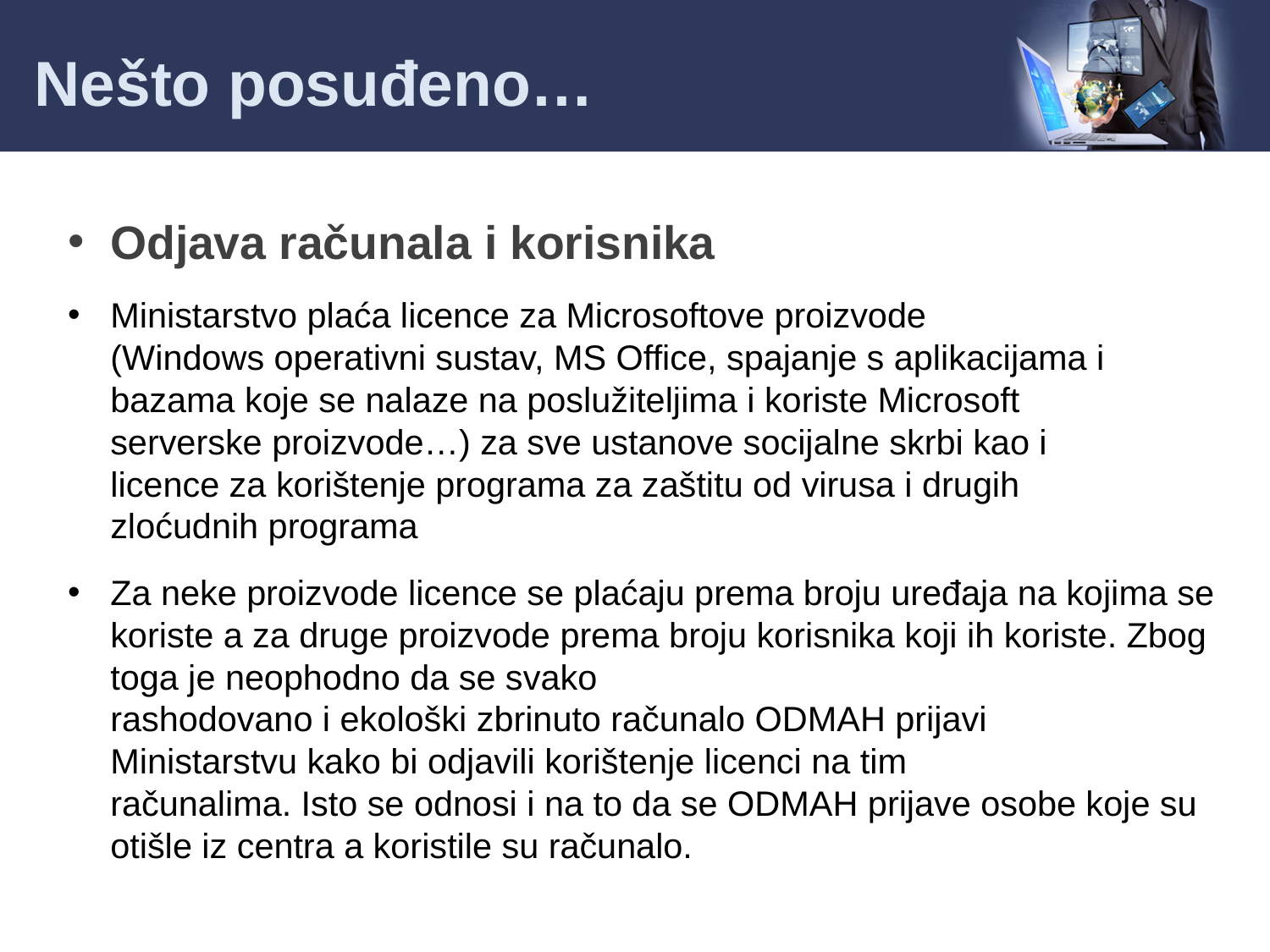

# Nešto posuđeno…
Odjava računala i korisnika
Ministarstvo plaća licence za Microsoftove proizvode
(Windows operativni sustav, MS Office, spajanje s aplikacijama i bazama koje se nalaze na poslužiteljima i koriste Microsoft
serverske proizvode…) za sve ustanove socijalne skrbi kao i
licence za korištenje programa za zaštitu od virusa i drugih
zloćudnih programa
Za neke proizvode licence se plaćaju prema broju uređaja na kojima se koriste a za druge proizvode prema broju korisnika koji ih koriste. Zbog toga je neophodno da se svako
rashodovano i ekološki zbrinuto računalo ODMAH prijavi
Ministarstvu kako bi odjavili korištenje licenci na tim
računalima. Isto se odnosi i na to da se ODMAH prijave osobe koje su otišle iz centra a koristile su računalo.